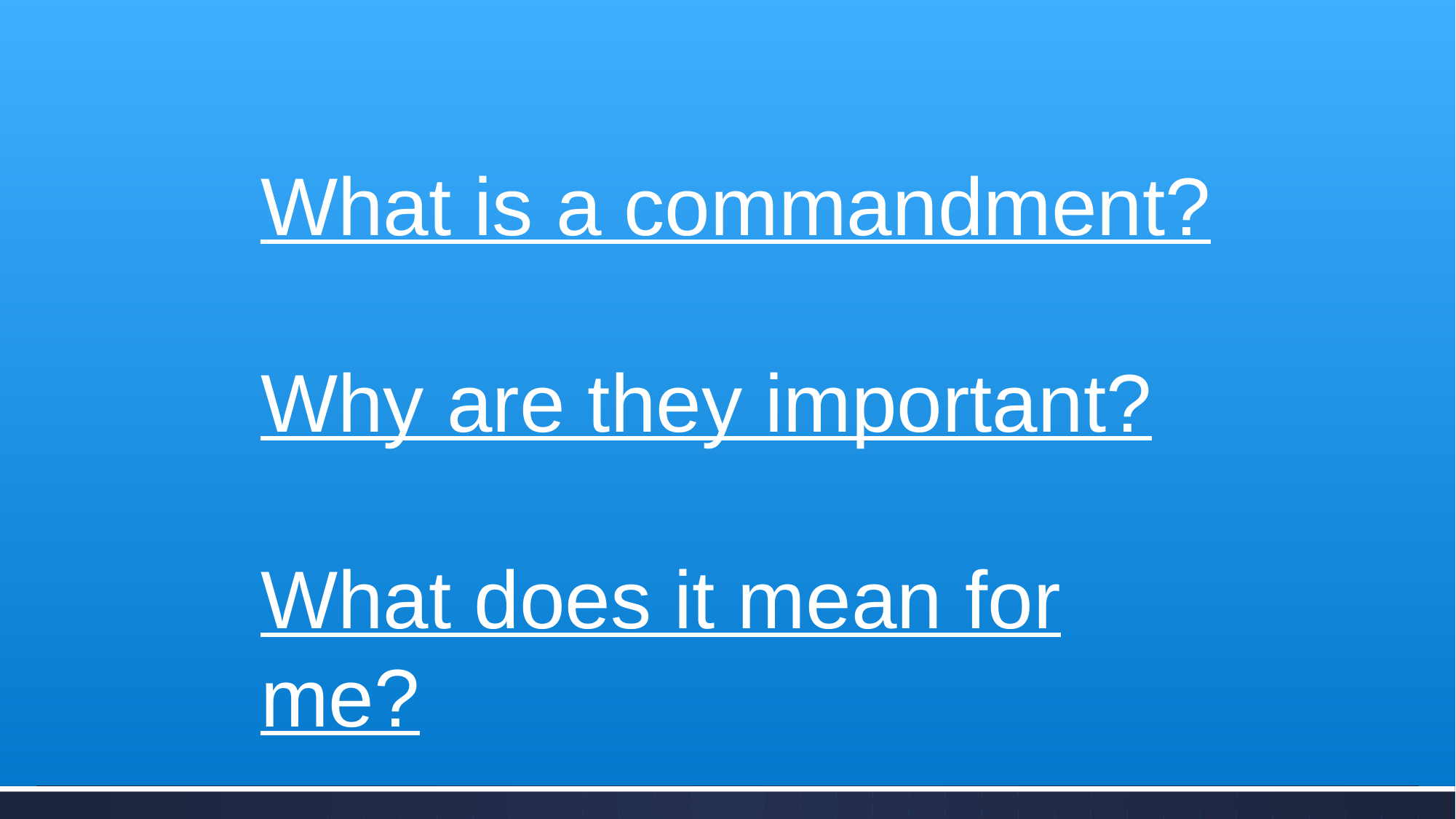

What is a commandment?

Why are they important?

What does it mean for me?